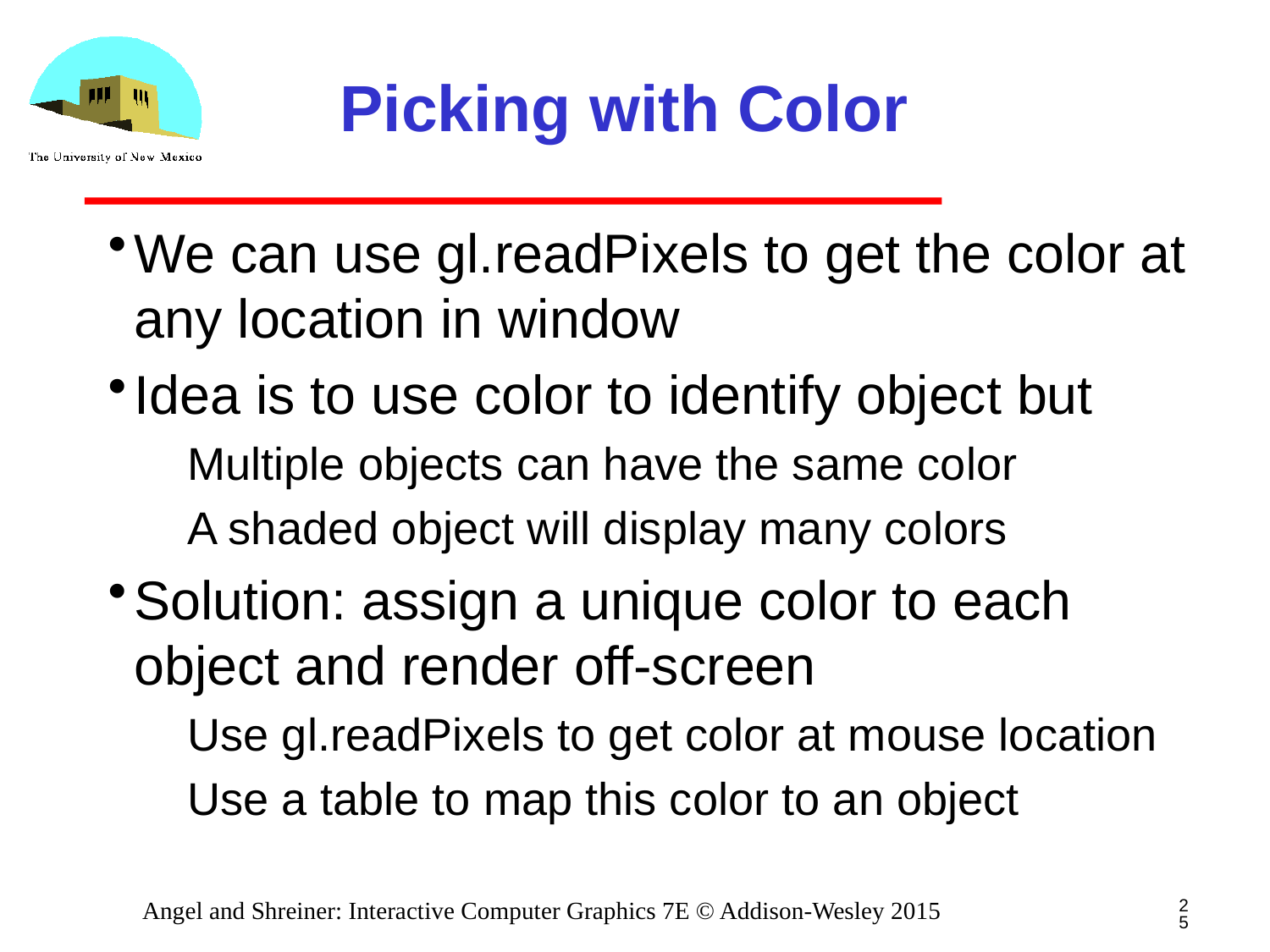

# Picking with Color
We can use gl.readPixels to get the color at any location in window
Idea is to use color to identify object but
Multiple objects can have the same color
A shaded object will display many colors
Solution: assign a unique color to each object and render off-screen
Use gl.readPixels to get color at mouse location
Use a table to map this color to an object

25
Angel and Shreiner: Interactive Computer Graphics 7E © Addison-Wesley 2015